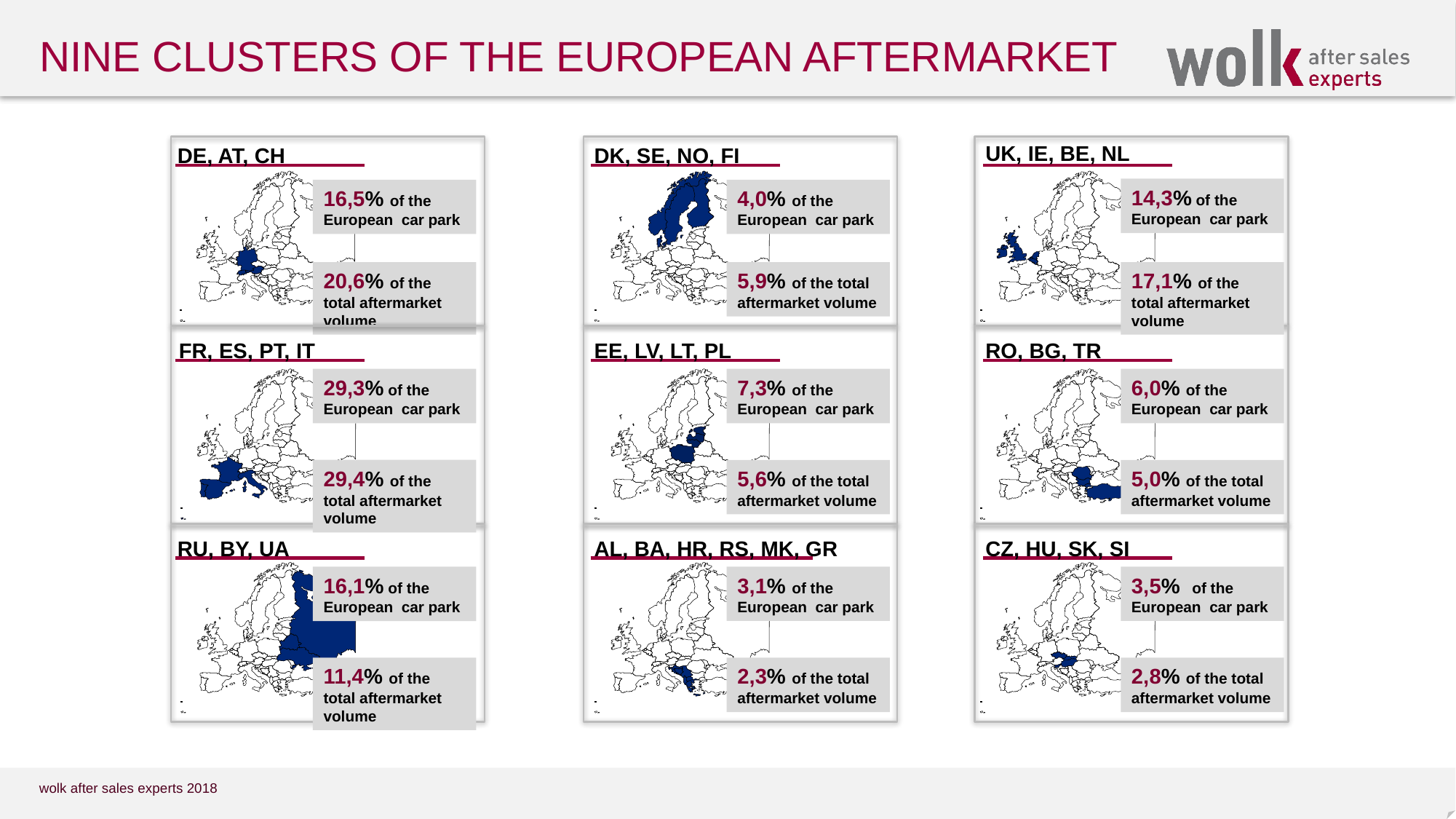

# Nine clusters of the European aftermarket
UK, IE, BE, NL
DE, AT, CH

DK, SE, NO, FI

14,3% of the European  car park
16,5% of the European  car park
4,0% of the European  car park
20,6% of the total aftermarket volume
5,9% of the total aftermarket volume
17,1% of the total aftermarket volume

FR, ES, PT, IT
EE, LV, LT, PL
RO, BG, TR

29,3% of the European  car park
7,3% of the European  car park
6,0% of the European  car park
29,4% of the total aftermarket volume
5,6% of the total aftermarket volume
5,0% of the total aftermarket volume

RU, BY, UA
AL, BA, HR, RS, MK, GR
CZ, HU, SK, SI

3,1% of the European  car park
3,5%  of the European  car park
16,1% of the European  car park
11,4% of the total aftermarket volume
2,3% of the total aftermarket volume
2,8% of the total aftermarket volume